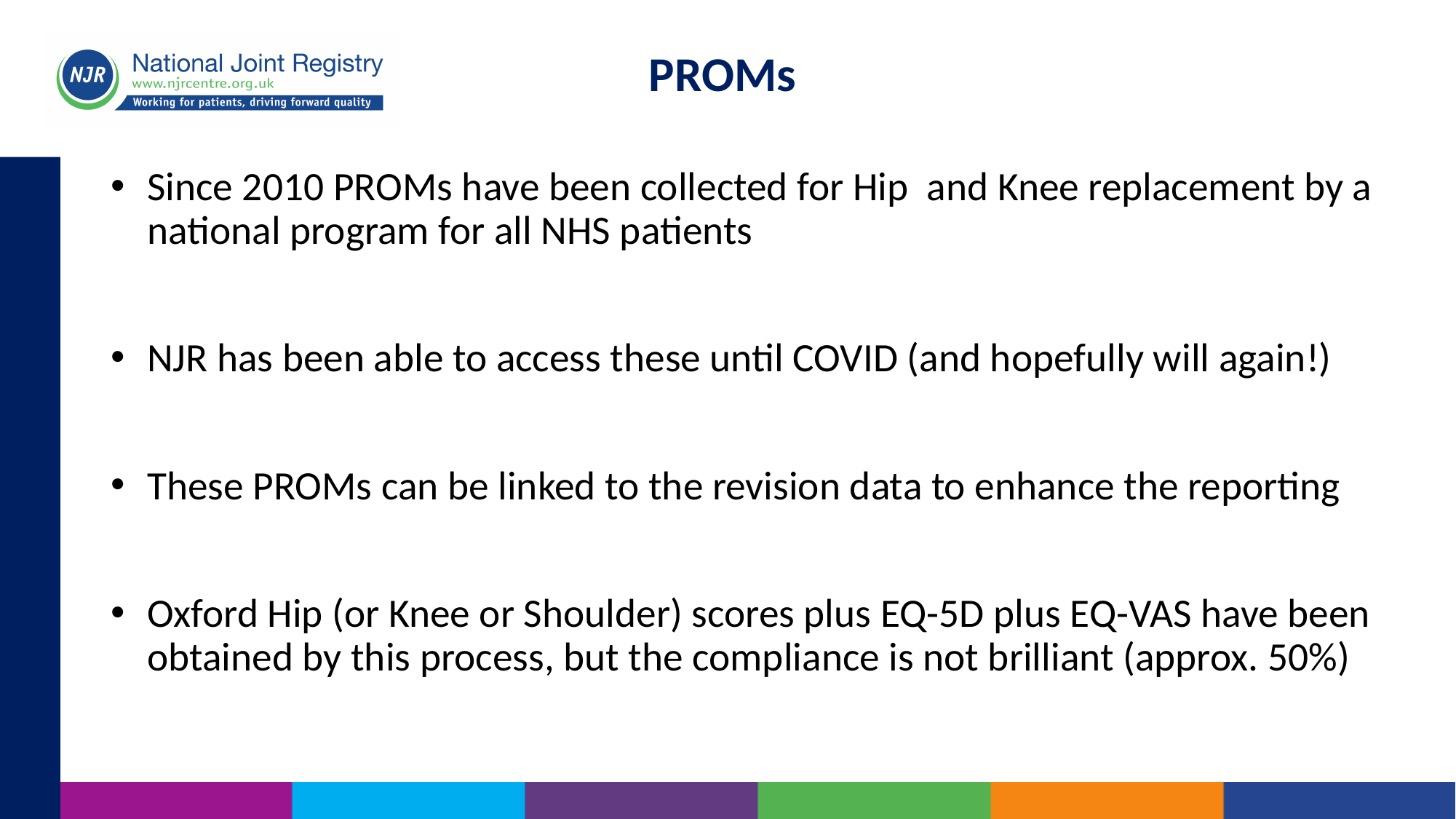

# PROMs
Since 2010 PROMs have been collected for Hip  and Knee replacement by a national program for all NHS patients

NJR has been able to access these until COVID (and hopefully will again!)

These PROMs can be linked to the revision data to enhance the reporting

Oxford Hip (or Knee or Shoulder) scores plus EQ-5D plus EQ-VAS have been obtained by this process, but the compliance is not brilliant (approx. 50%)